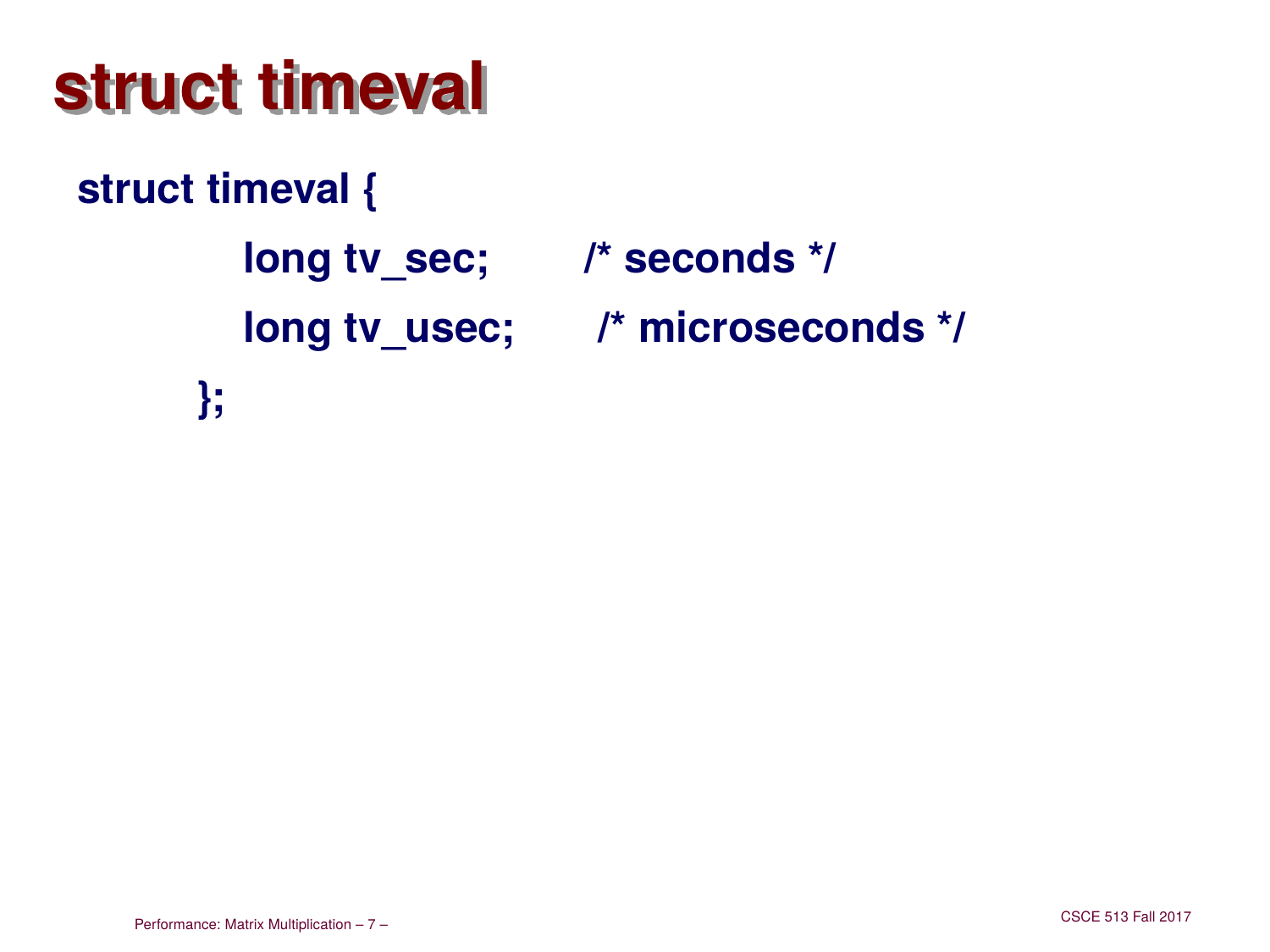

# struct timeval
 struct timeval {
               long tv_sec;        /* seconds */
               long tv_usec;       /* microseconds */
           };